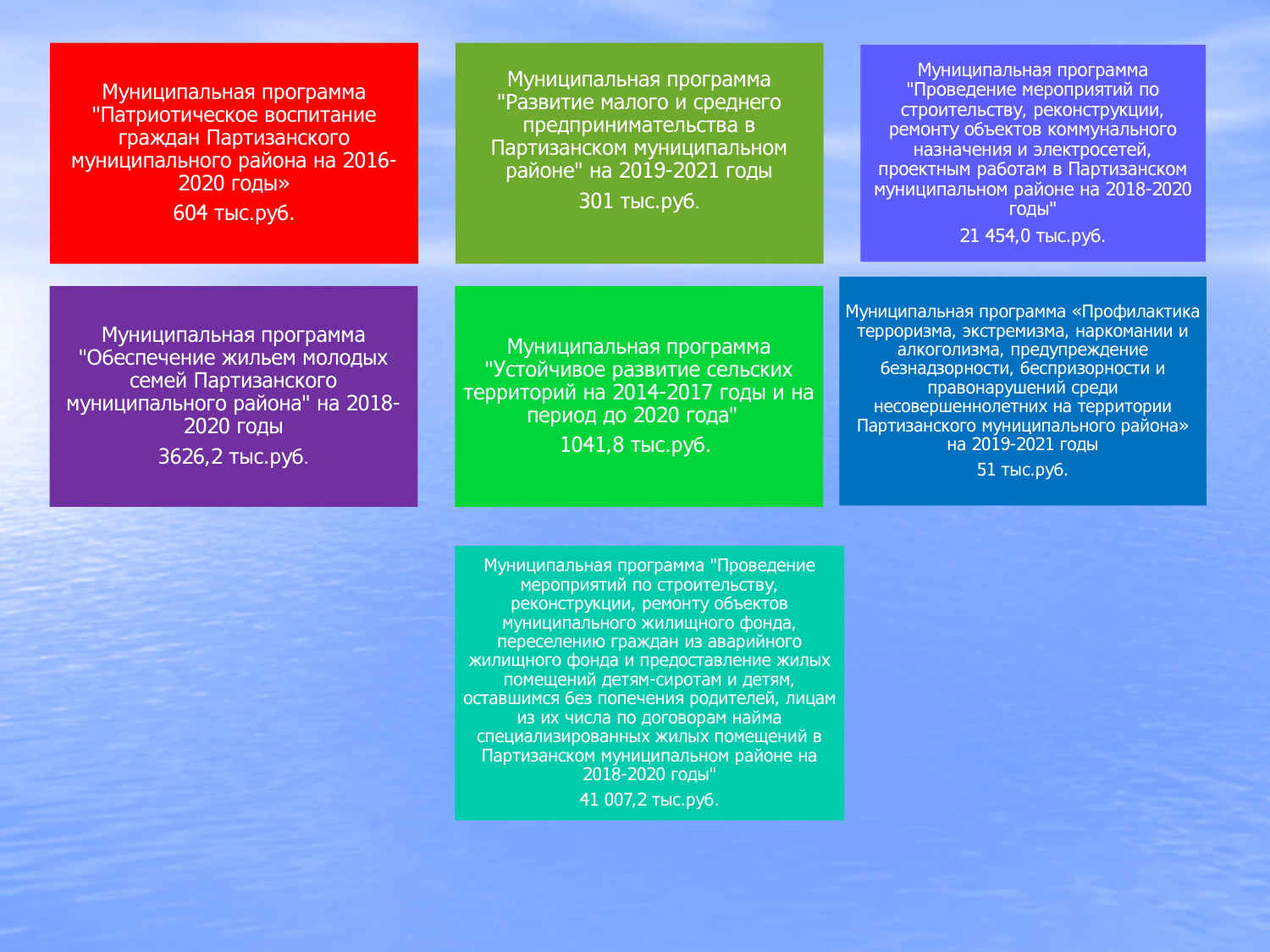

Муниципальная программа "Патриотическое воспитание граждан Партизанского муниципального района на 2016-2020 годы»
604 тыс.руб.
Муниципальная программа "Развитие малого и среднего предпринимательства в Партизанском муниципальном районе" на 2019-2021 годы
301 тыс.руб.

Муниципальная программа "Проведение мероприятий по строительству, реконструкции, ремонту объектов коммунального назначения и электросетей, проектным работам в Партизанском муниципальном районе на 2018-2020 годы"
21 454,0 тыс.руб.
Муниципальная программа "Обеспечение жильем молодых семей Партизанского муниципального района" на 2018-2020 годы
3626,2 тыс.руб.
Муниципальная программа "Устойчивое развитие сельских территорий на 2014-2017 годы и на период до 2020 года"
1041,8 тыс.руб.
Муниципальная программа "Проведение мероприятий по строительству, реконструкции, ремонту объектов муниципального жилищного фонда, переселению граждан из аварийного жилищного фонда и предоставление жилых помещений детям-сиротам и детям, оставшимся без попечения родителей, лицам из их числа по договорам найма специализированных жилых помещений в Партизанском муниципальном районе на 2018-2020 годы"
41 007,2 тыс.руб.
Муниципальная программа «Профилактика терроризма, экстремизма, наркомании и алкоголизма, предупреждение безнадзорности, беспризорности и правонарушений среди несовершеннолетних на территории Партизанского муниципального района» на 2019-2021 годы
51 тыс.руб.
#